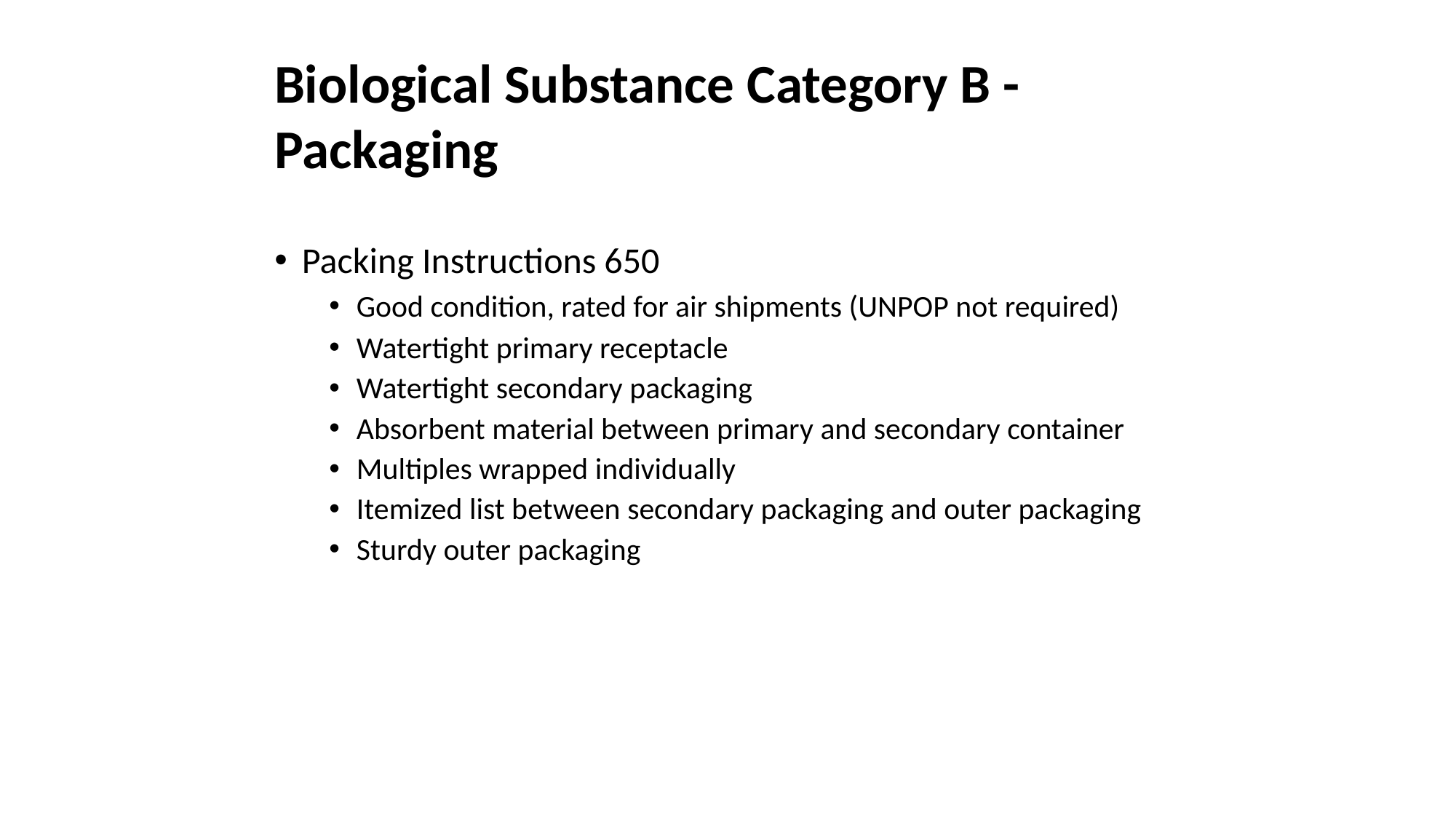

Biological Substance Category B - Packaging
Packing Instructions 650
Good condition, rated for air shipments (UNPOP not required)
Watertight primary receptacle
Watertight secondary packaging
Absorbent material between primary and secondary container
Multiples wrapped individually
Itemized list between secondary packaging and outer packaging
Sturdy outer packaging